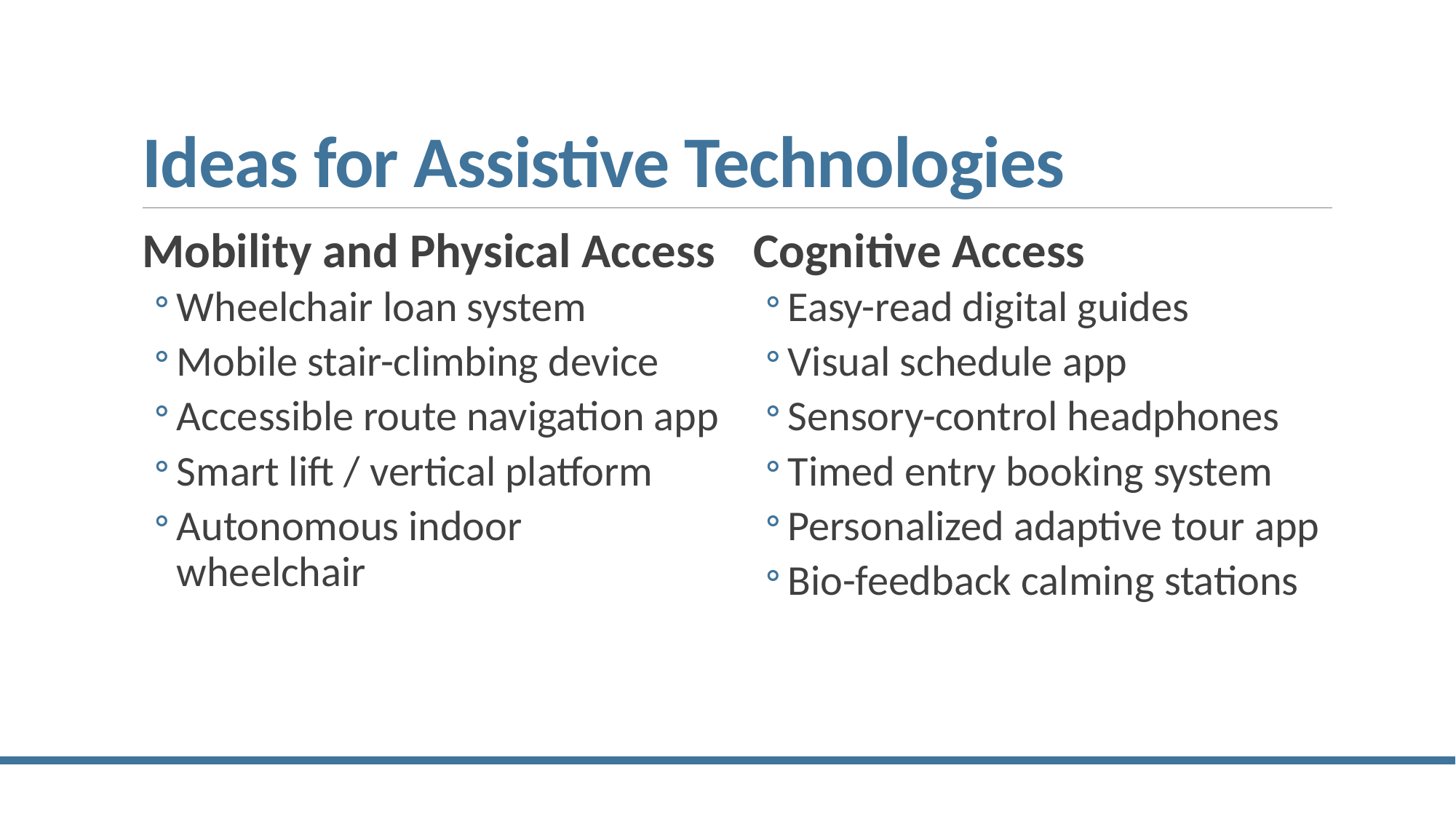

# Ideas for Assistive Technologies
Mobility and Physical Access
Wheelchair loan system
Mobile stair-climbing device
Accessible route navigation app
Smart lift / vertical platform
Autonomous indoor wheelchair
Cognitive Access
Easy-read digital guides
Visual schedule app
Sensory-control headphones
Timed entry booking system
Personalized adaptive tour app
Bio-feedback calming stations